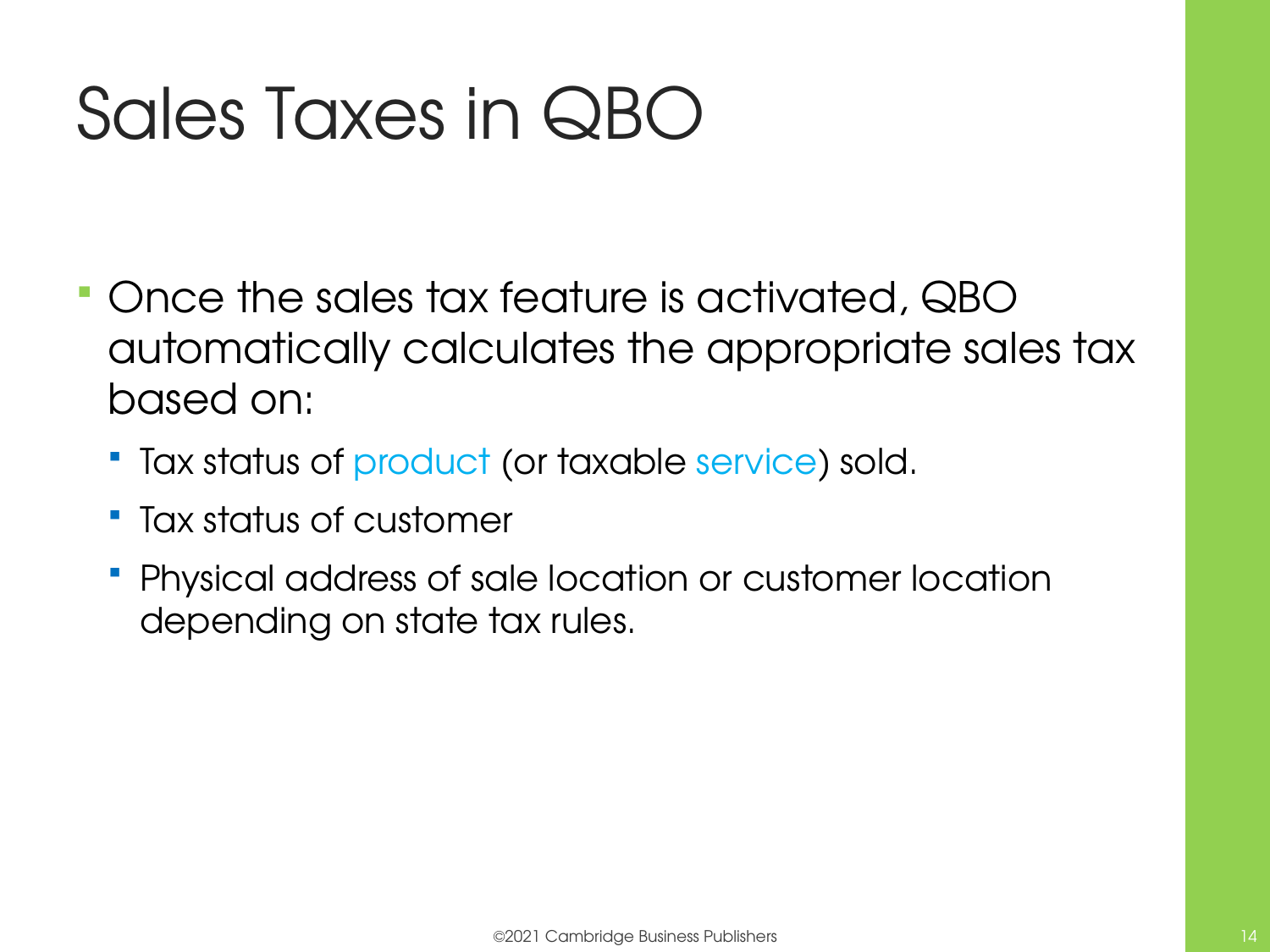

# Sales Taxes in QBO
Once the sales tax feature is activated, QBO automatically calculates the appropriate sales tax based on:
Tax status of product (or taxable service) sold.
Tax status of customer
Physical address of sale location or customer location depending on state tax rules.
14
©2021 Cambridge Business Publishers